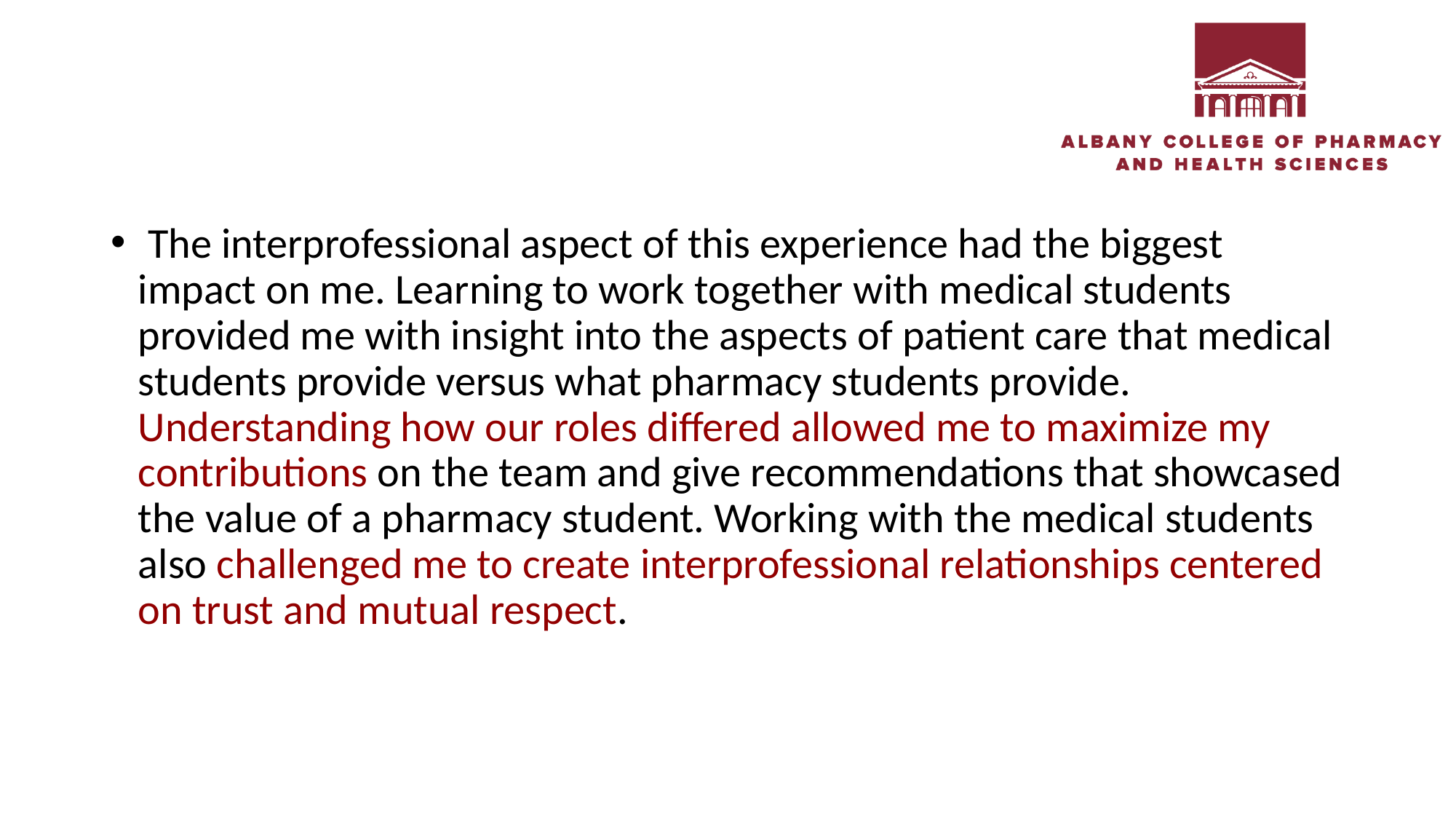

The interprofessional aspect of this experience had the biggest impact on me. Learning to work together with medical students provided me with insight into the aspects of patient care that medical students provide versus what pharmacy students provide. Understanding how our roles differed allowed me to maximize my contributions on the team and give recommendations that showcased the value of a pharmacy student. Working with the medical students also challenged me to create interprofessional relationships centered on trust and mutual respect.